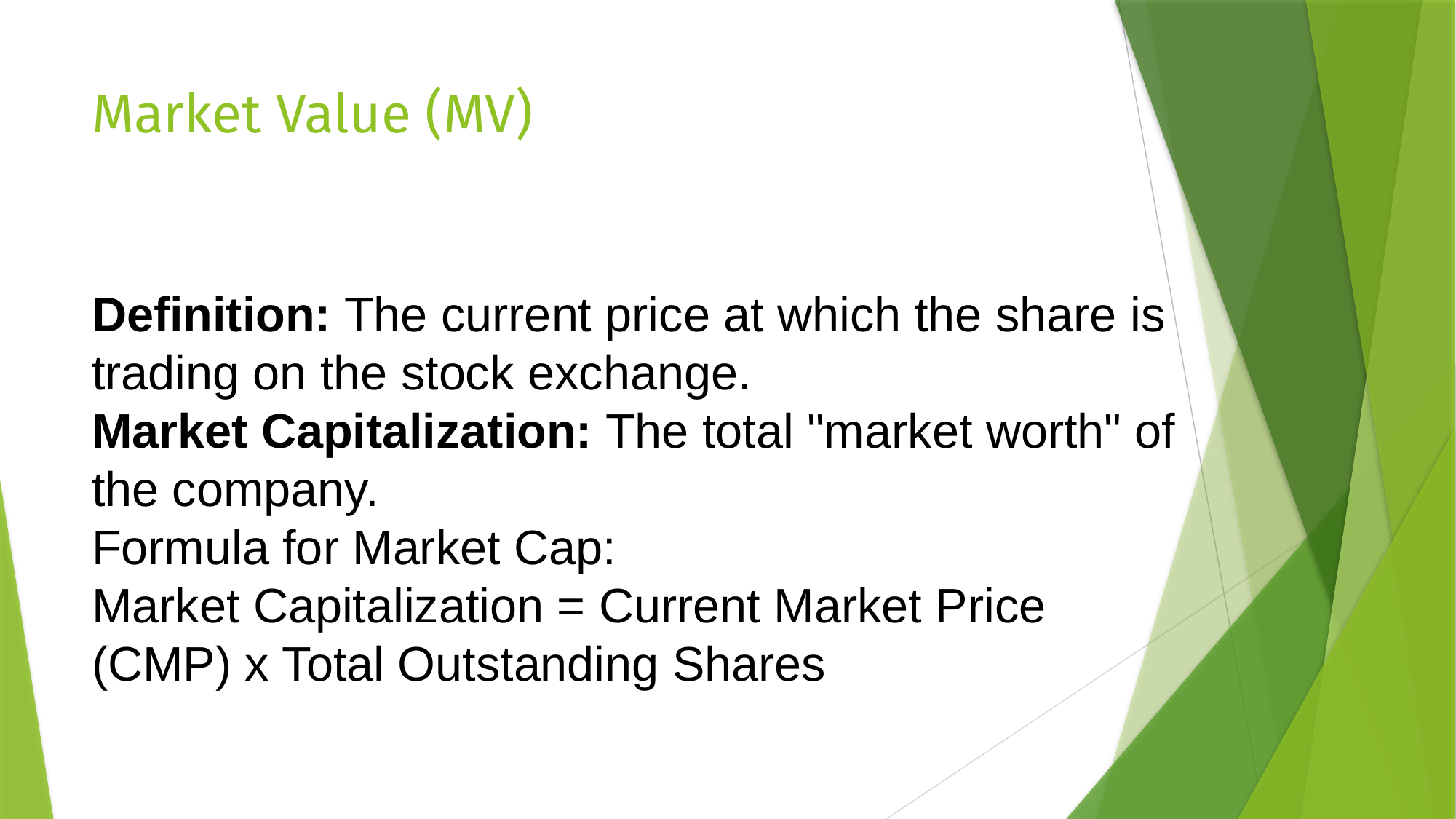

# Market Value (MV)
Definition: The current price at which the share is trading on the stock exchange.
Market Capitalization: The total "market worth" of the company.
Formula for Market Cap:
Market Capitalization = Current Market Price (CMP) x Total Outstanding Shares